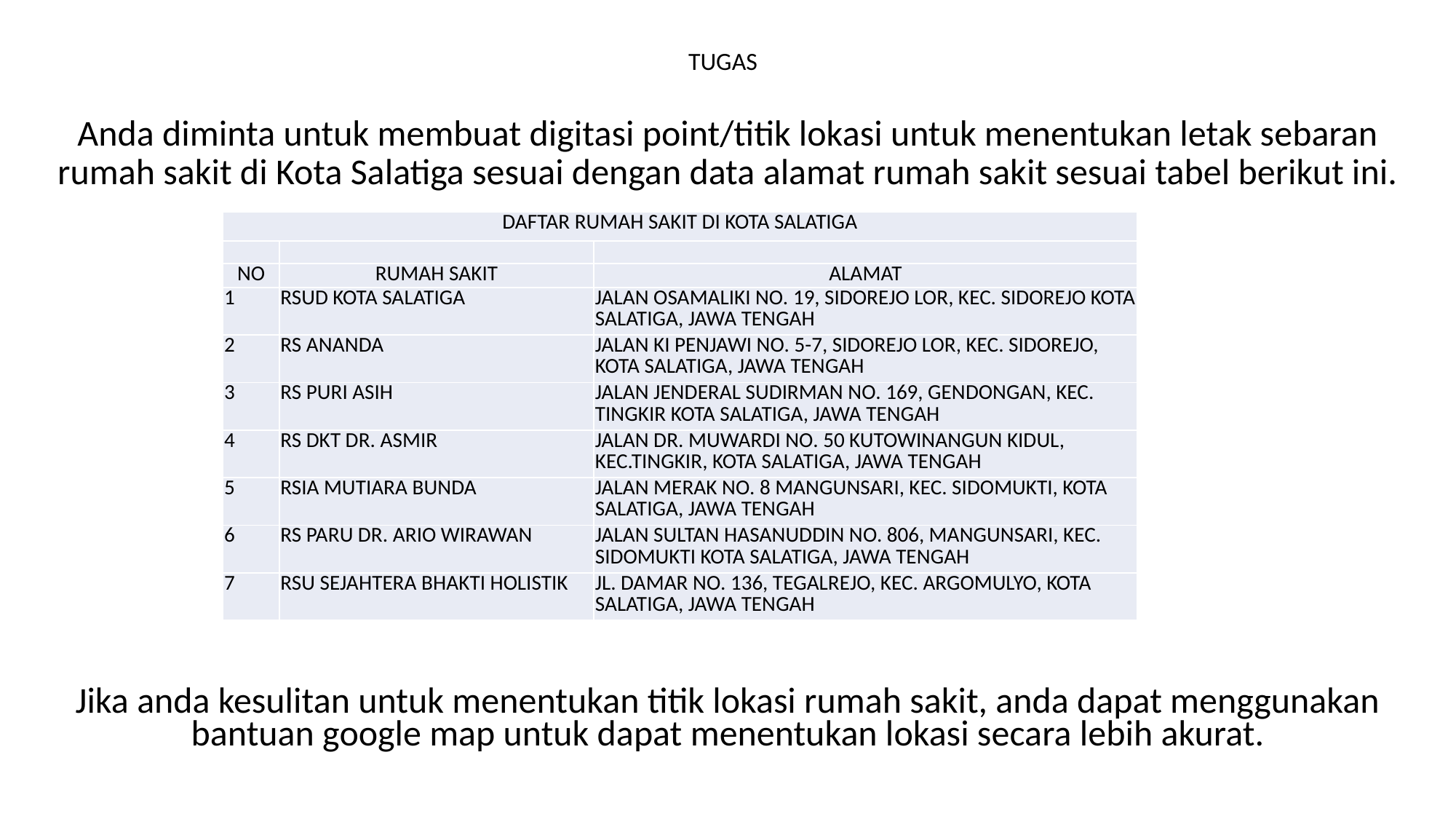

# TUGAS
Anda diminta untuk membuat digitasi point/titik lokasi untuk menentukan letak sebaran rumah sakit di Kota Salatiga sesuai dengan data alamat rumah sakit sesuai tabel berikut ini.
| DAFTAR RUMAH SAKIT DI KOTA SALATIGA |  |  |
| --- | --- | --- |
|  |  |  |
| NO | RUMAH SAKIT | ALAMAT |
| 1 | RSUD KOTA SALATIGA | JALAN OSAMALIKI NO. 19, SIDOREJO LOR, KEC. SIDOREJO KOTA SALATIGA, JAWA TENGAH |
| 2 | RS ANANDA | JALAN KI PENJAWI NO. 5-7, SIDOREJO LOR, KEC. SIDOREJO, KOTA SALATIGA, JAWA TENGAH |
| 3 | RS PURI ASIH | JALAN JENDERAL SUDIRMAN NO. 169, GENDONGAN, KEC. TINGKIR KOTA SALATIGA, JAWA TENGAH |
| 4 | RS DKT DR. ASMIR | JALAN DR. MUWARDI NO. 50 KUTOWINANGUN KIDUL, KEC.TINGKIR, KOTA SALATIGA, JAWA TENGAH |
| 5 | RSIA MUTIARA BUNDA | JALAN MERAK NO. 8 MANGUNSARI, KEC. SIDOMUKTI, KOTA SALATIGA, JAWA TENGAH |
| 6 | RS PARU DR. ARIO WIRAWAN | JALAN SULTAN HASANUDDIN NO. 806, MANGUNSARI, KEC. SIDOMUKTI KOTA SALATIGA, JAWA TENGAH |
| 7 | RSU SEJAHTERA BHAKTI HOLISTIK | JL. DAMAR NO. 136, TEGALREJO, KEC. ARGOMULYO, KOTA SALATIGA, JAWA TENGAH |
Jika anda kesulitan untuk menentukan titik lokasi rumah sakit, anda dapat menggunakan bantuan google map untuk dapat menentukan lokasi secara lebih akurat.